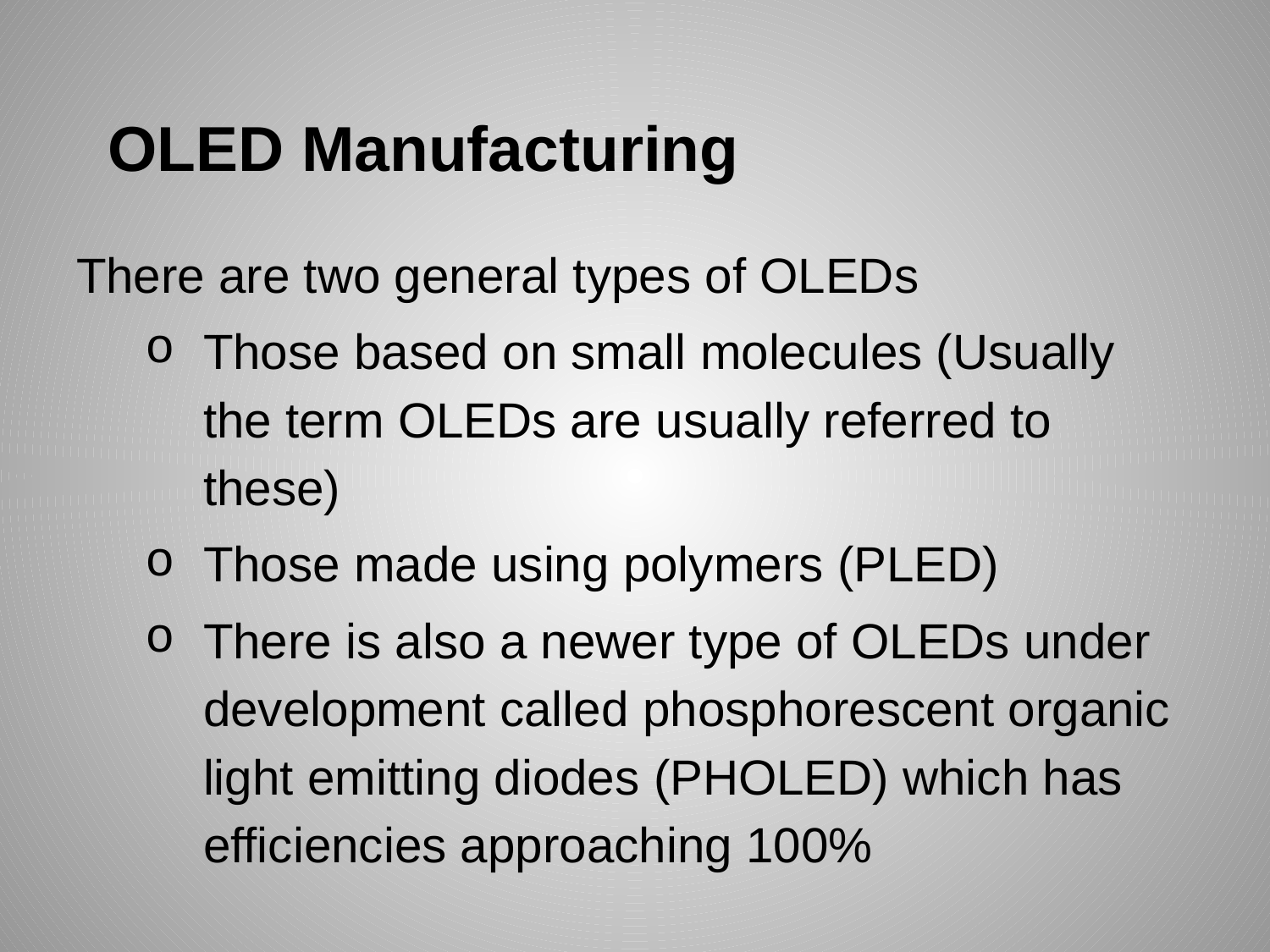

# OLED Manufacturing
There are two general types of OLEDs
Those based on small molecules (Usually the term OLEDs are usually referred to these)
Those made using polymers (PLED)
There is also a newer type of OLEDs under development called phosphorescent organic light emitting diodes (PHOLED) which has efficiencies approaching 100%